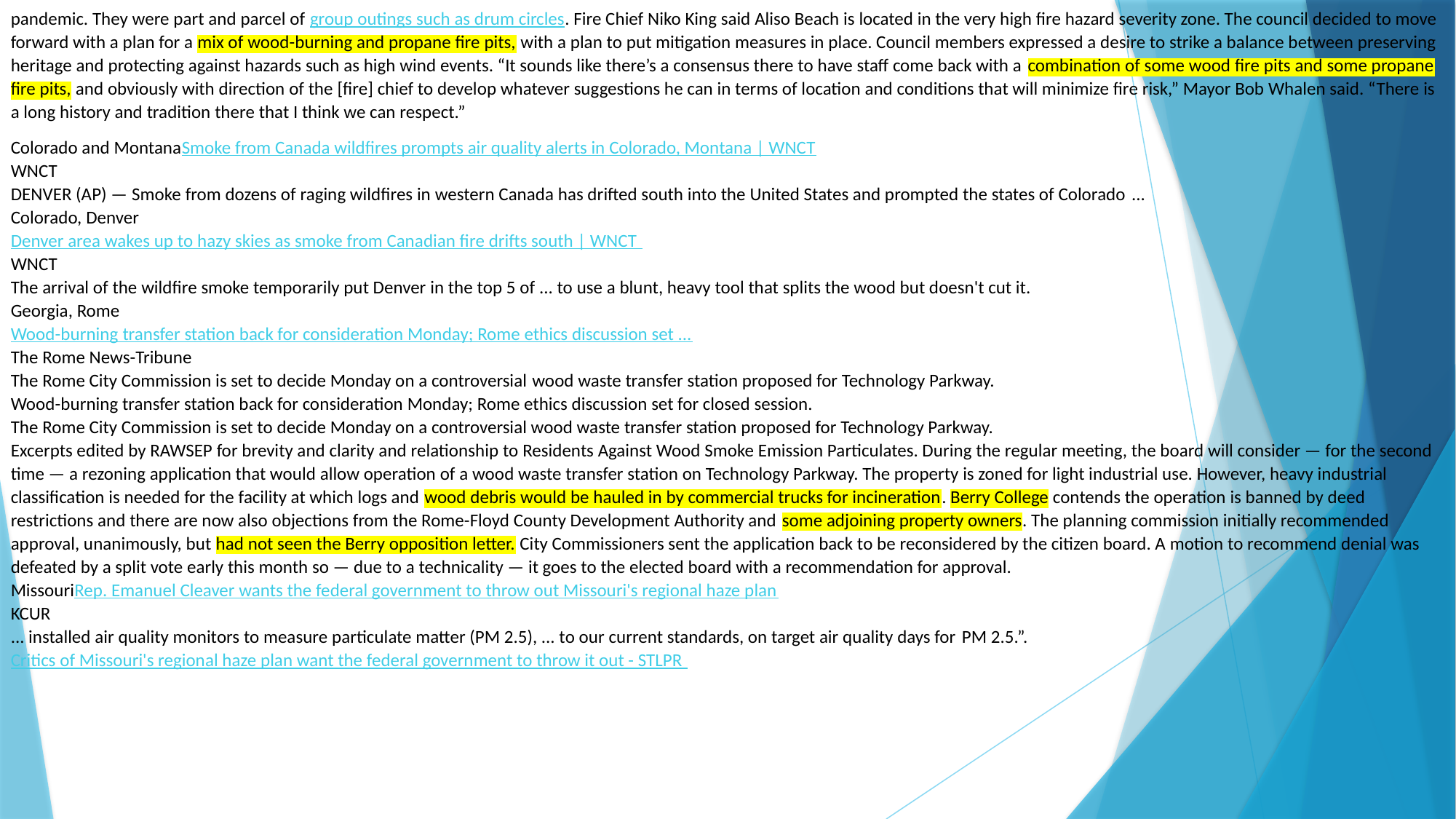

pandemic. They were part and parcel of group outings such as drum circles. Fire Chief Niko King said Aliso Beach is located in the very high fire hazard severity zone. The council decided to move forward with a plan for a mix of wood-burning and propane fire pits, with a plan to put mitigation measures in place. Council members expressed a desire to strike a balance between preserving heritage and protecting against hazards such as high wind events. “It sounds like there’s a consensus there to have staff come back with a combination of some wood fire pits and some propane fire pits, and obviously with direction of the [fire] chief to develop whatever suggestions he can in terms of location and conditions that will minimize fire risk,” Mayor Bob Whalen said. “There is a long history and tradition there that I think we can respect.”
Colorado and Montana
Smoke from Canada wildfires prompts air quality alerts in Colorado, Montana | WNCT
WNCT
DENVER (AP) — Smoke from dozens of raging wildfires in western Canada has drifted south into the United States and prompted the states of Colorado ...
Colorado, Denver
Denver area wakes up to hazy skies as smoke from Canadian fire drifts south | WNCT
WNCT
The arrival of the wildfire smoke temporarily put Denver in the top 5 of ... to use a blunt, heavy tool that splits the wood but doesn't cut it.
Georgia, Rome
Wood-burning transfer station back for consideration Monday; Rome ethics discussion set ...
The Rome News-Tribune
The Rome City Commission is set to decide Monday on a controversial wood waste transfer station proposed for Technology Parkway.
Wood-burning transfer station back for consideration Monday; Rome ethics discussion set for closed session.
The Rome City Commission is set to decide Monday on a controversial wood waste transfer station proposed for Technology Parkway.
Excerpts edited by RAWSEP for brevity and clarity and relationship to Residents Against Wood Smoke Emission Particulates. During the regular meeting, the board will consider — for the second time — a rezoning application that would allow operation of a wood waste transfer station on Technology Parkway. The property is zoned for light industrial use. However, heavy industrial classification is needed for the facility at which logs and wood debris would be hauled in by commercial trucks for incineration. Berry College contends the operation is banned by deed restrictions and there are now also objections from the Rome-Floyd County Development Authority and some adjoining property owners. The planning commission initially recommended approval, unanimously, but had not seen the Berry opposition letter. City Commissioners sent the application back to be reconsidered by the citizen board. A motion to recommend denial was defeated by a split vote early this month so — due to a technicality — it goes to the elected board with a recommendation for approval.
Missouri
Rep. Emanuel Cleaver wants the federal government to throw out Missouri's regional haze plan
KCUR
... installed air quality monitors to measure particulate matter (PM 2.5), ... to our current standards, on target air quality days for PM 2.5.”.
Critics of Missouri's regional haze plan want the federal government to throw it out - STLPR